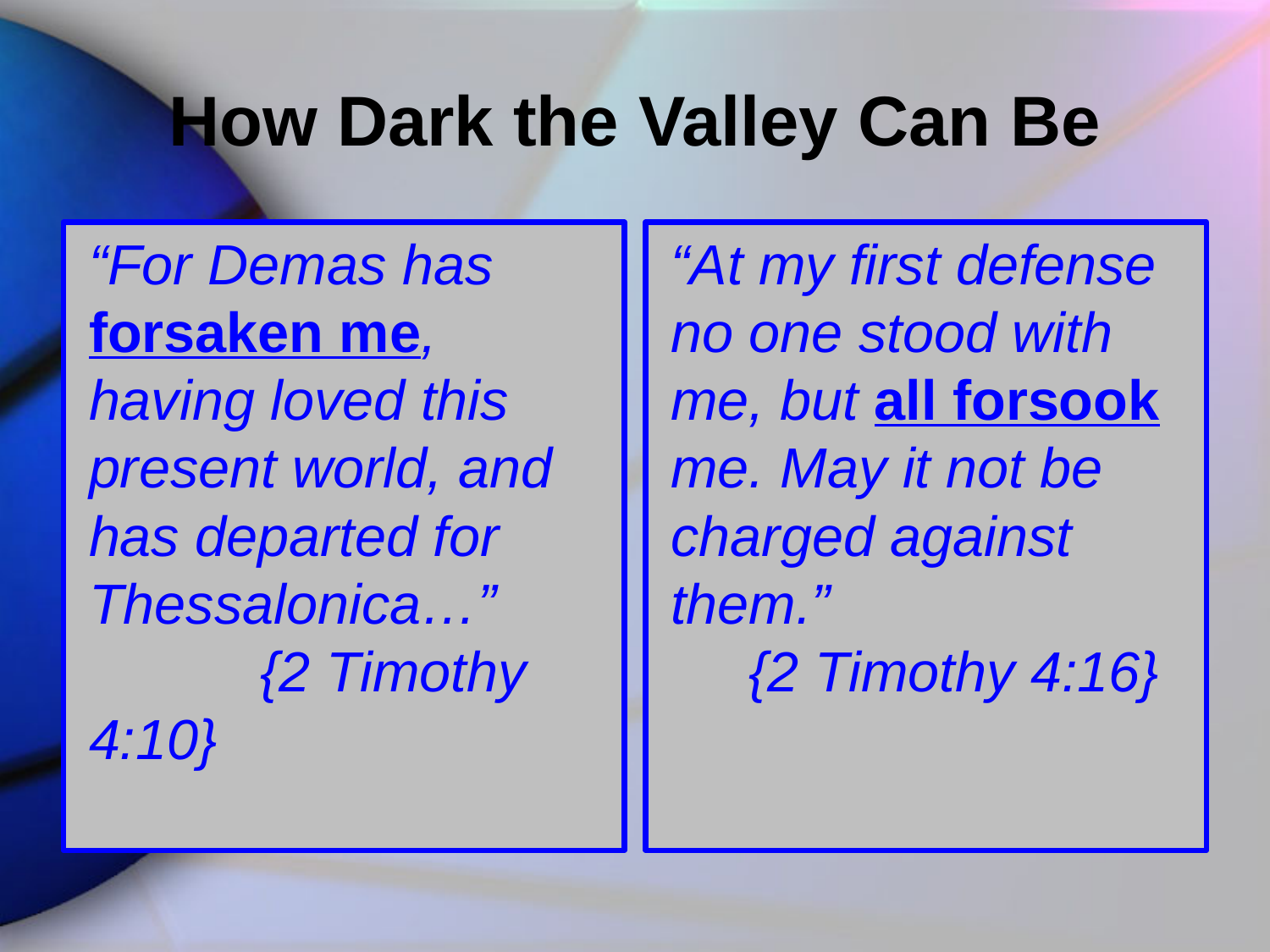

# How Dark the Valley Can Be
“For Demas has forsaken me, having loved this present world, and has departed for Thessalonica…”                   {2 Timothy 4:10}
“At my first defense no one stood with me, but all forsook me. May it not be charged against them.”                             {2 Timothy 4:16}